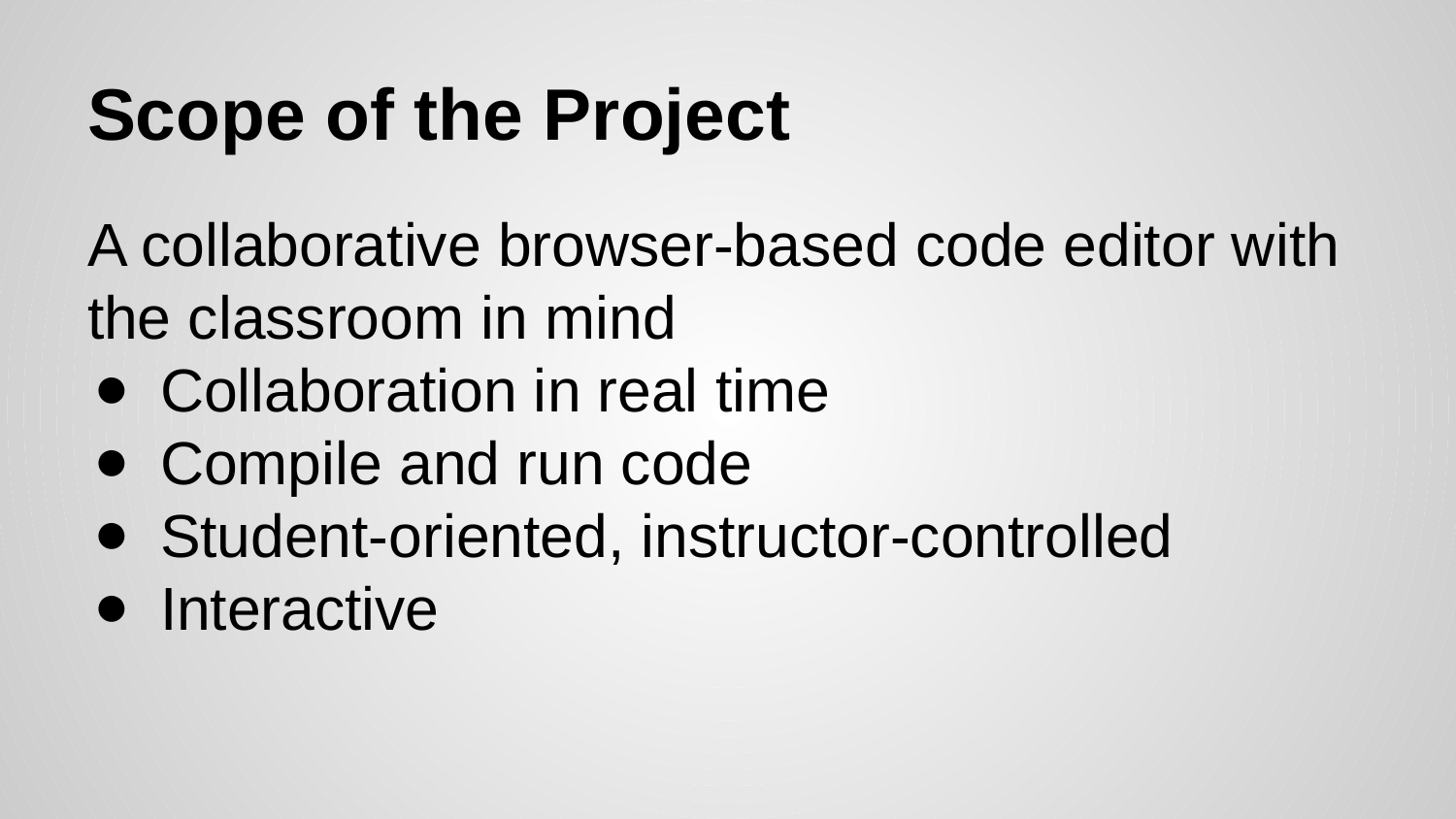

# Scope of the Project
A collaborative browser-based code editor with the classroom in mind
Collaboration in real time
Compile and run code
Student-oriented, instructor-controlled
Interactive